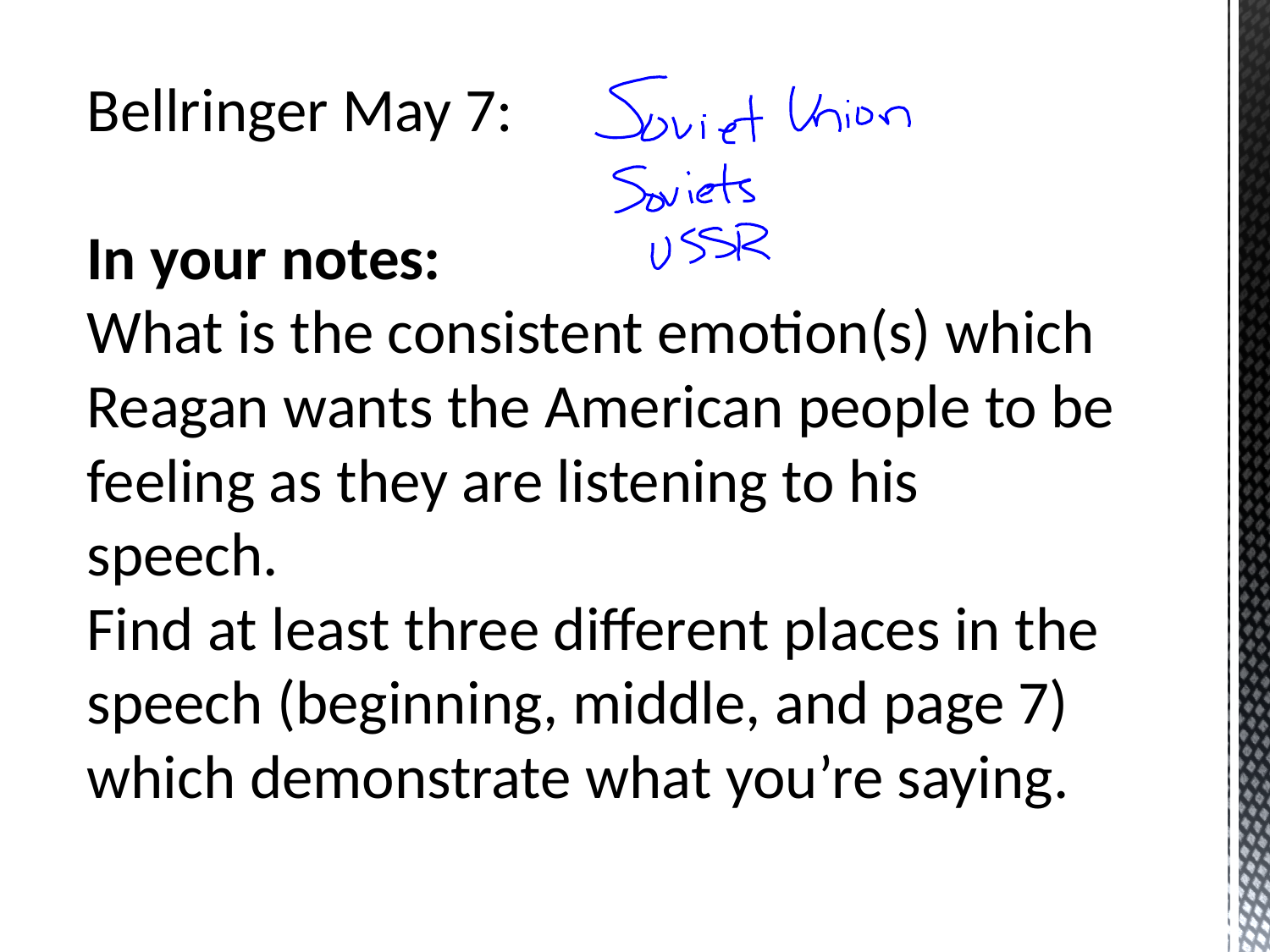

# Bellringer May 7: In your notes: What is the consistent emotion(s) which Reagan wants the American people to be feeling as they are listening to his speech. Find at least three different places in the speech (beginning, middle, and page 7) which demonstrate what you’re saying.